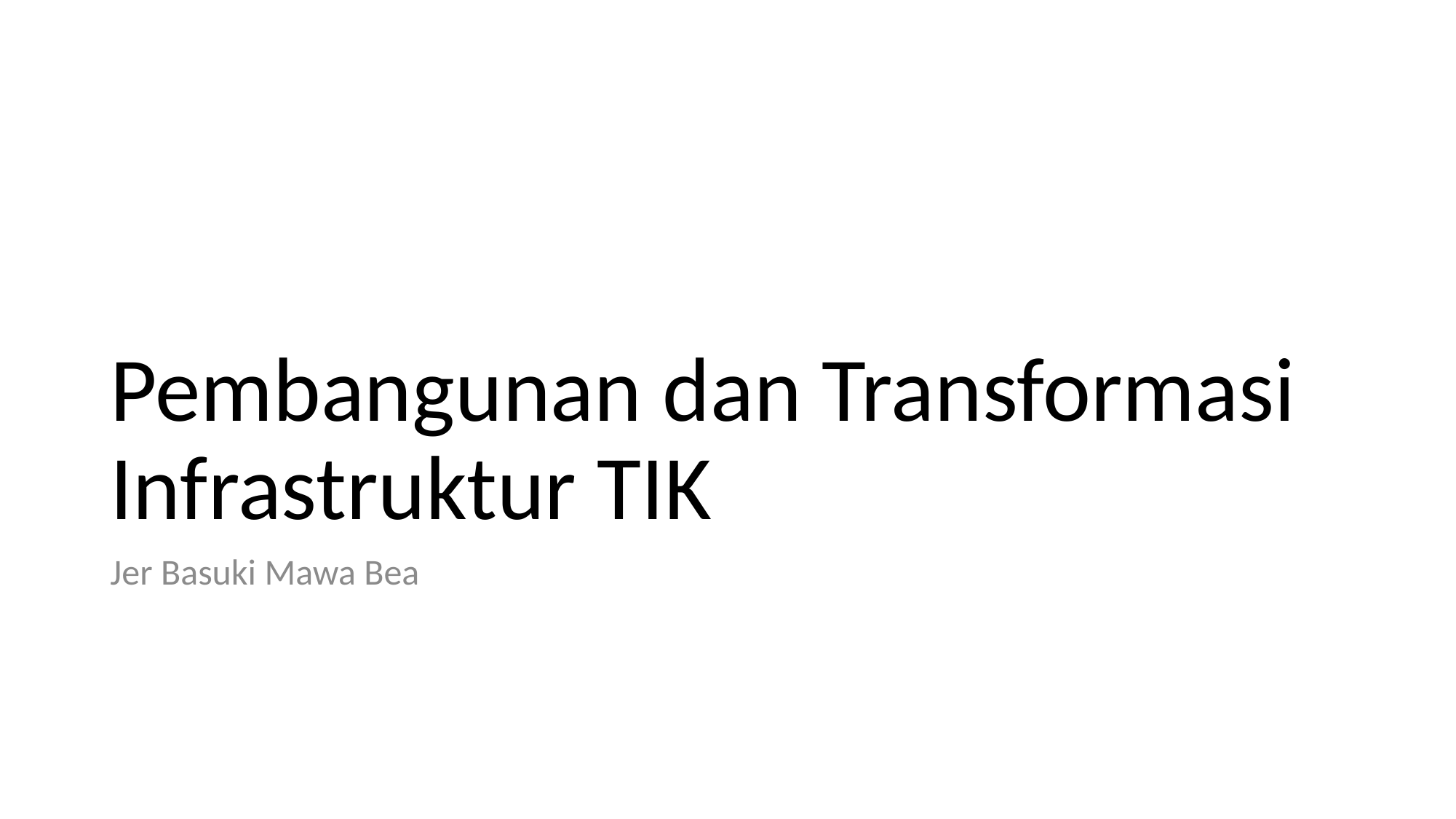

# Pembangunan dan Transformasi Infrastruktur TIK
Jer Basuki Mawa Bea